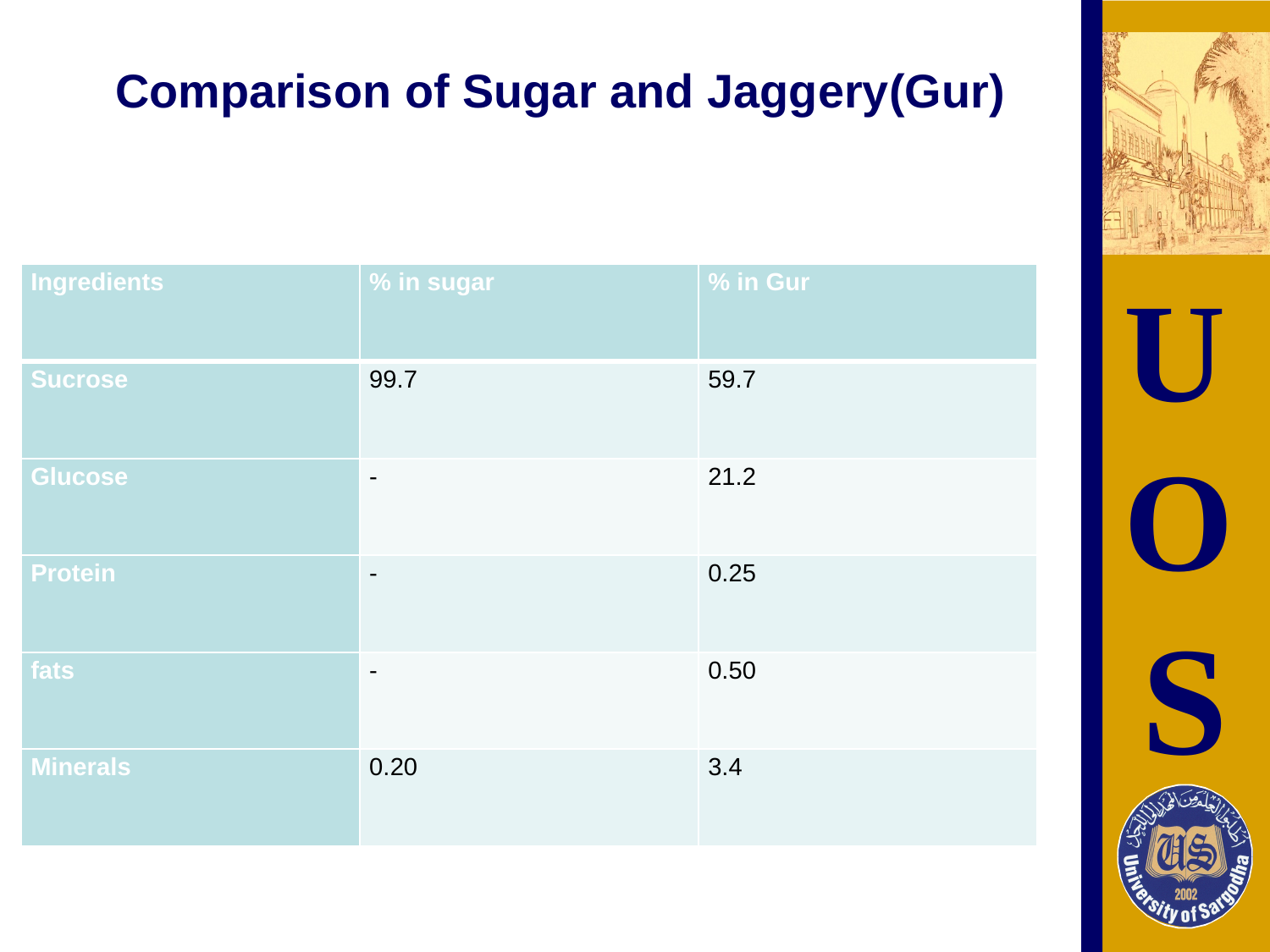

# Comparison of Sugar and Jaggery(Gur)
| Ingredients | % in sugar | % in Gur |
| --- | --- | --- |
| Sucrose | 99.7 | 59.7 |
| Glucose | - | 21.2 |
| Protein | - | 0.25 |
| fats | - | 0.50 |
| Minerals | 0.20 | 3.4 |